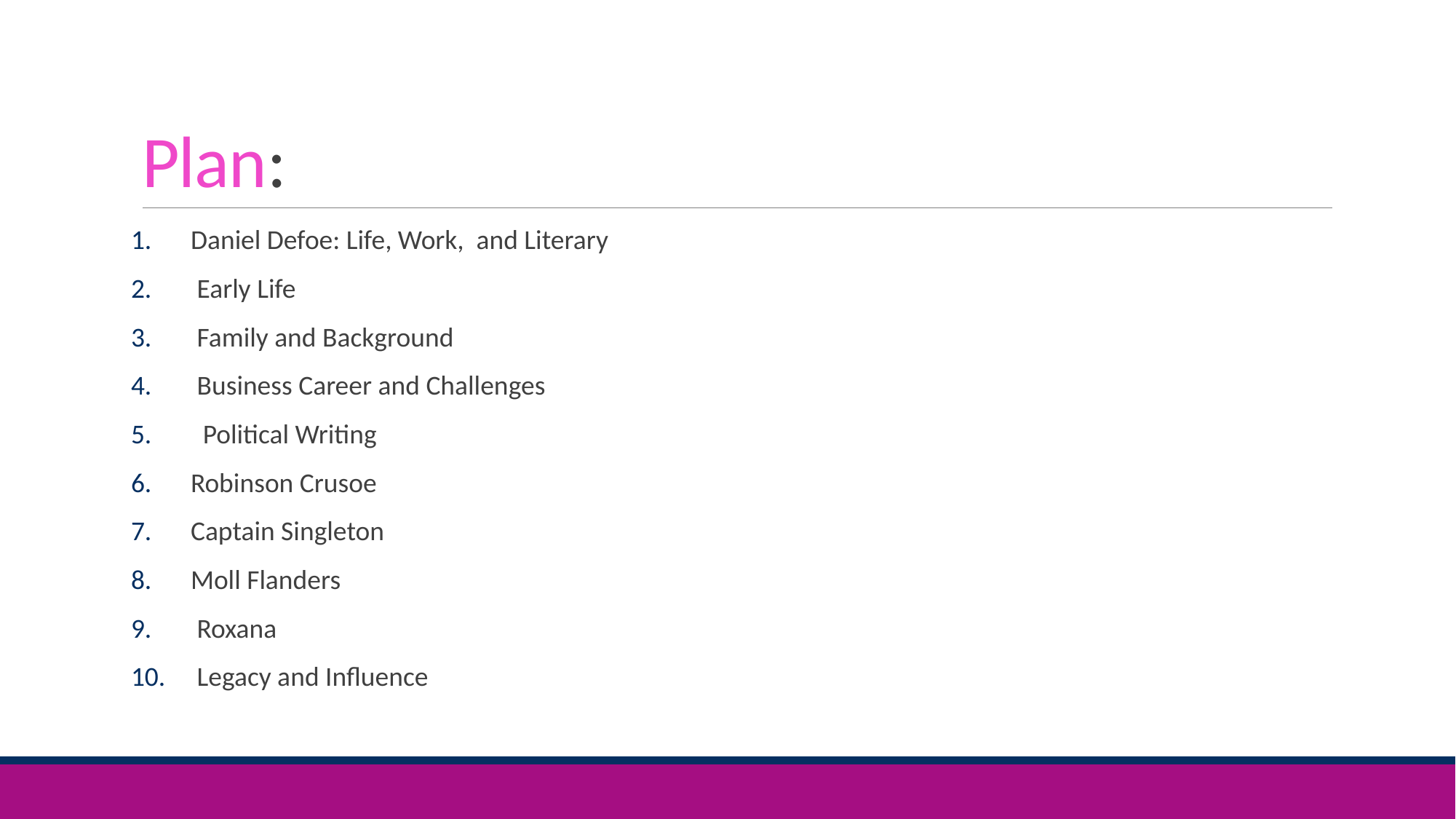

# Plan:
Daniel Defoe: Life, Work,  and Literary
 Early Life
 Family and Background
 Business Career and Challenges
  Political Writing
Robinson Crusoe
Captain Singleton
Moll Flanders
 Roxana
 Legacy and Influence